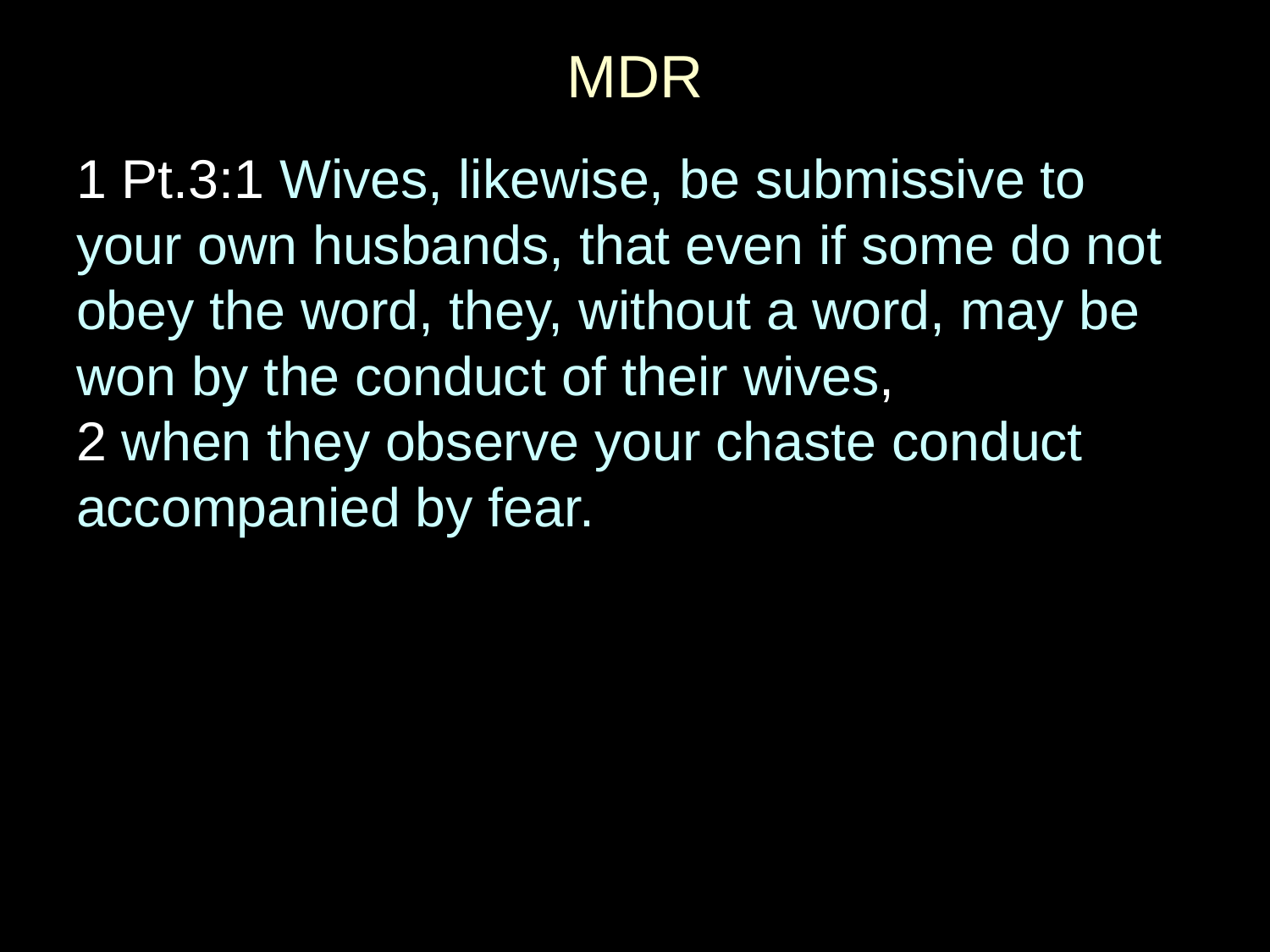

# MDR
1 Pt.3:1 Wives, likewise, be submissive to your own husbands, that even if some do not obey the word, they, without a word, may be won by the conduct of their wives,
2 when they observe your chaste conduct accompanied by fear.